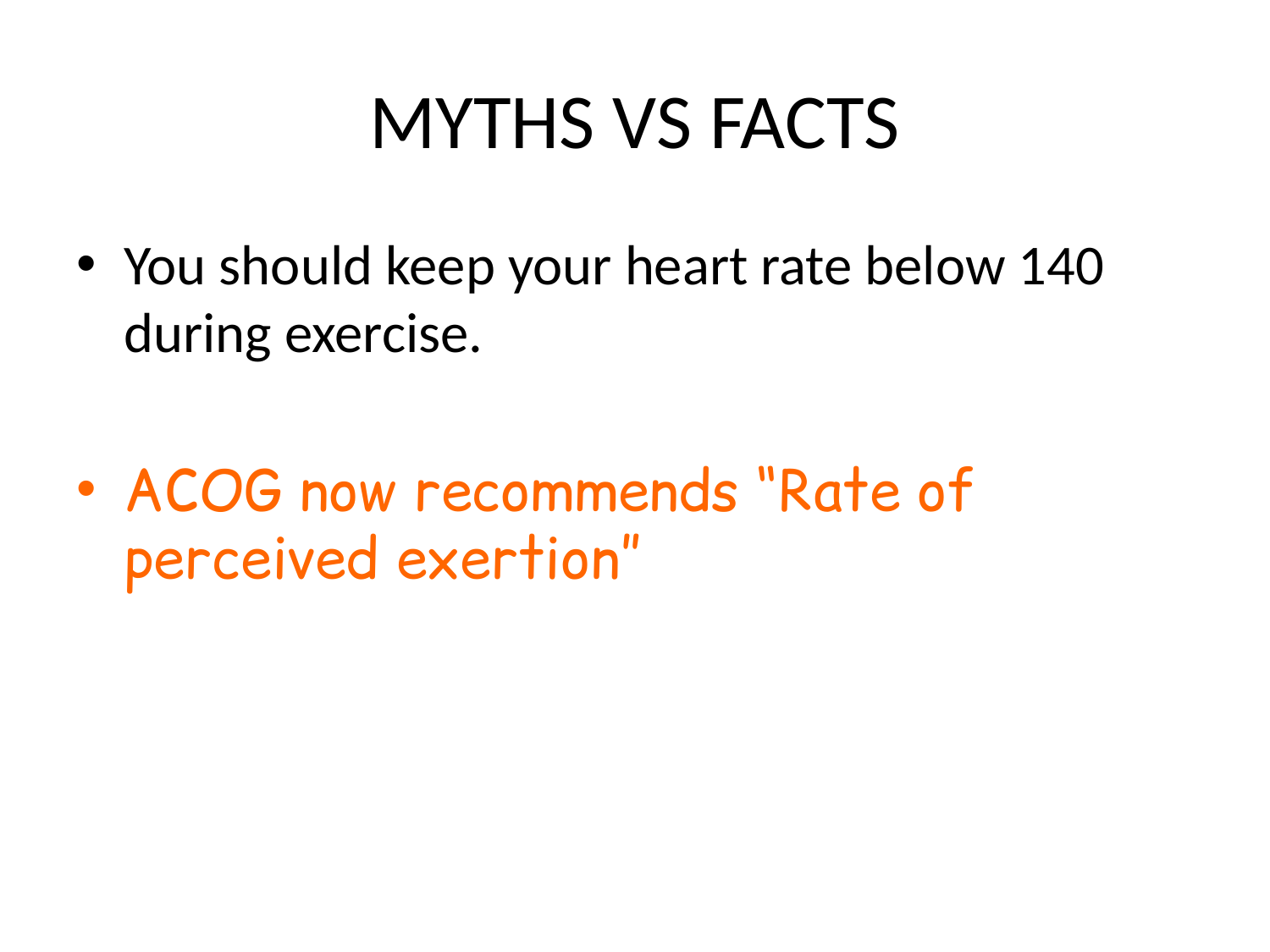

# MYTHS VS FACTS
You should keep your heart rate below 140 during exercise.

ACOG now recommends “Rate of perceived exertion”